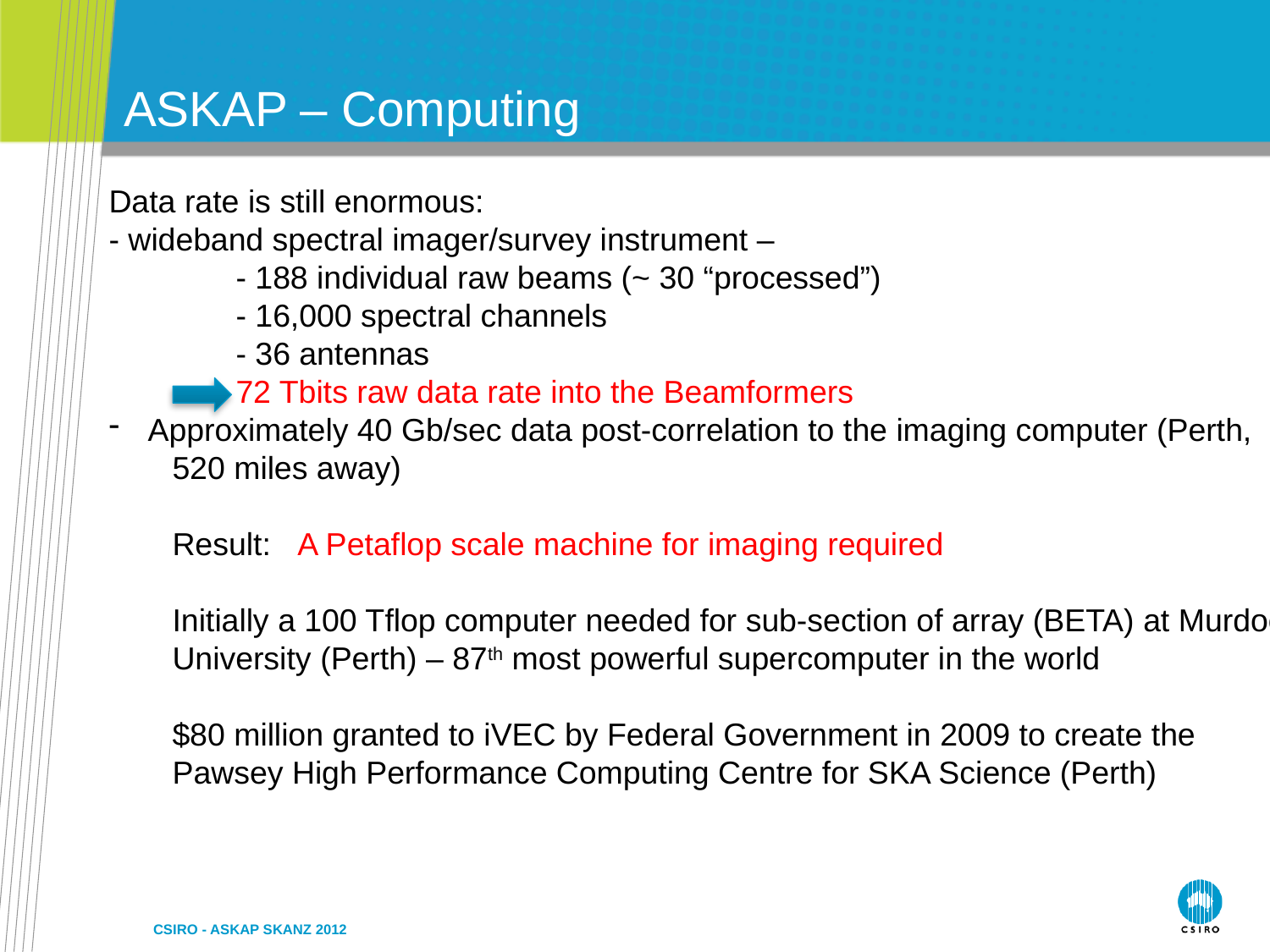

ASKAP – Computing

Data rate is still enormous:
- wideband spectral imager/survey instrument –
	- 188 individual raw beams (~ 30 “processed”)
	- 16,000 spectral channels
	- 36 antennas
	72 Tbits raw data rate into the Beamformers
 Approximately 40 Gb/sec data post-correlation to the imaging computer (Perth,
520 miles away)

Result:   A Petaflop scale machine for imaging required

Initially a 100 Tflop computer needed for sub-section of array (BETA) at Murdoch
University (Perth) – 87th most powerful supercomputer in the world

$80 million granted to iVEC by Federal Government in 2009 to create the
Pawsey High Performance Computing Centre for SKA Science (Perth)

CSIRO - ASKAP SKANZ 2012